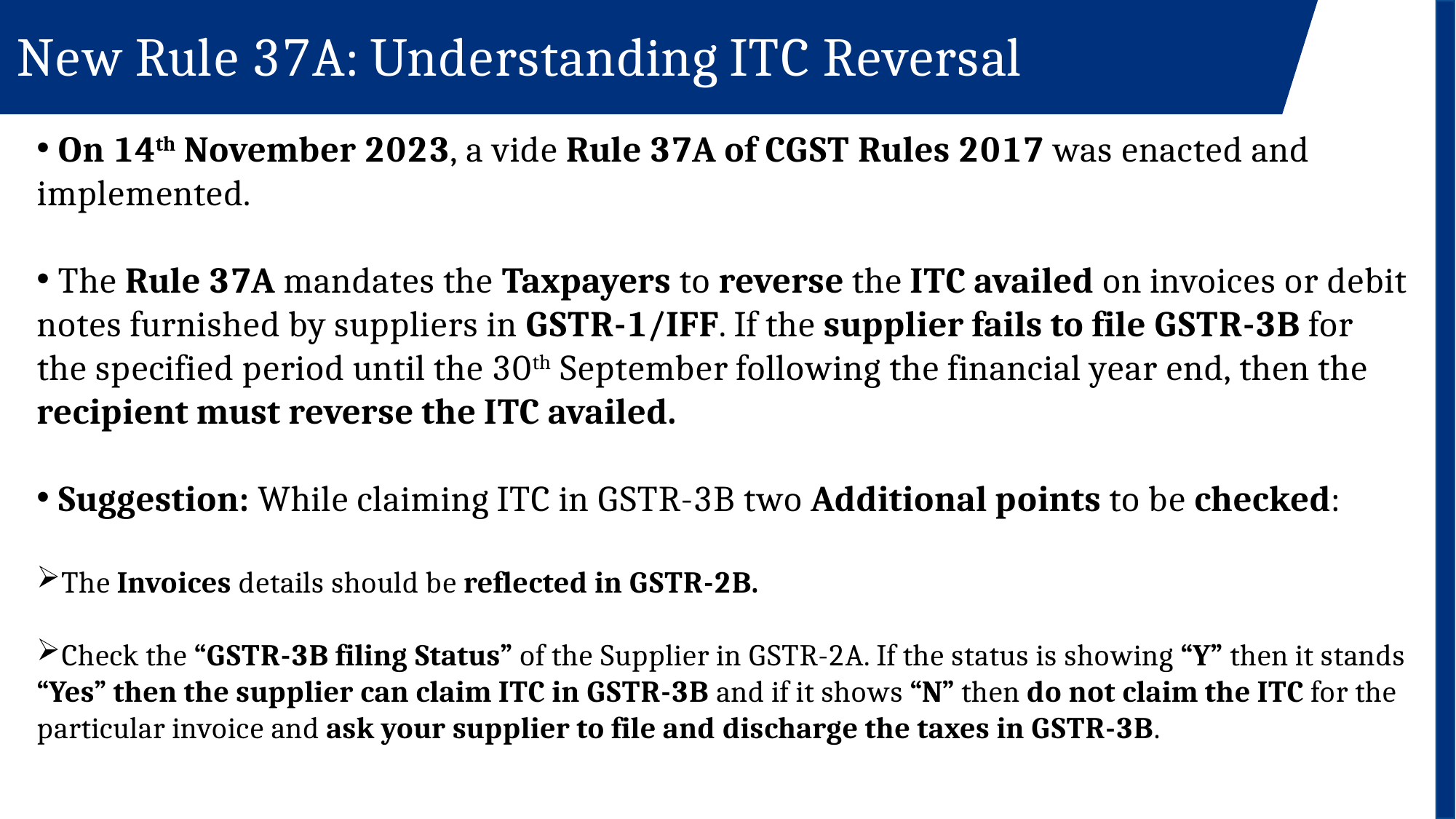

# New Rule 37A: Understanding ITC Reversal
 On 14th November 2023, a vide Rule 37A of CGST Rules 2017 was enacted and implemented.

 The Rule 37A mandates the Taxpayers to reverse the ITC availed on invoices or debit notes furnished by suppliers in GSTR-1/IFF. If the supplier fails to file GSTR-3B for the specified period until the 30th September following the financial year end, then the recipient must reverse the ITC availed.

 Suggestion: While claiming ITC in GSTR-3B two Additional points to be checked:

The Invoices details should be reflected in GSTR-2B.

Check the “GSTR-3B filing Status” of the Supplier in GSTR-2A. If the status is showing “Y” then it stands “Yes” then the supplier can claim ITC in GSTR-3B and if it shows “N” then do not claim the ITC for the particular invoice and ask your supplier to file and discharge the taxes in GSTR-3B.